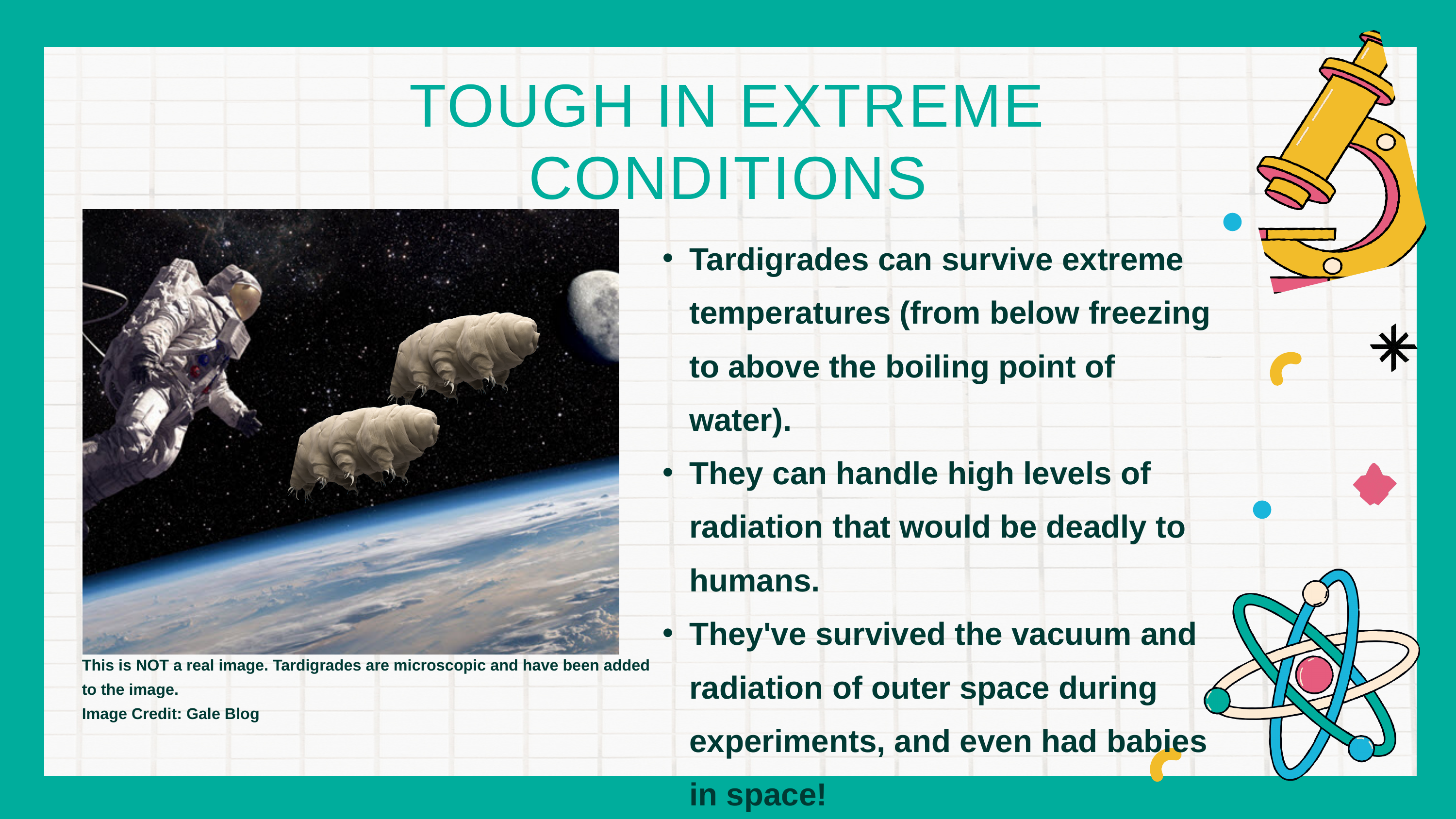

TOUGH IN EXTREME CONDITIONS

Tardigrades can survive extreme temperatures (from below freezing to above the boiling point of water).
They can handle high levels of radiation that would be deadly to humans.
They've survived the vacuum and radiation of outer space during experiments, and even had babies in space!

This is NOT a real image. Tardigrades are microscopic and have been added to the image.
Image Credit: Gale Blog